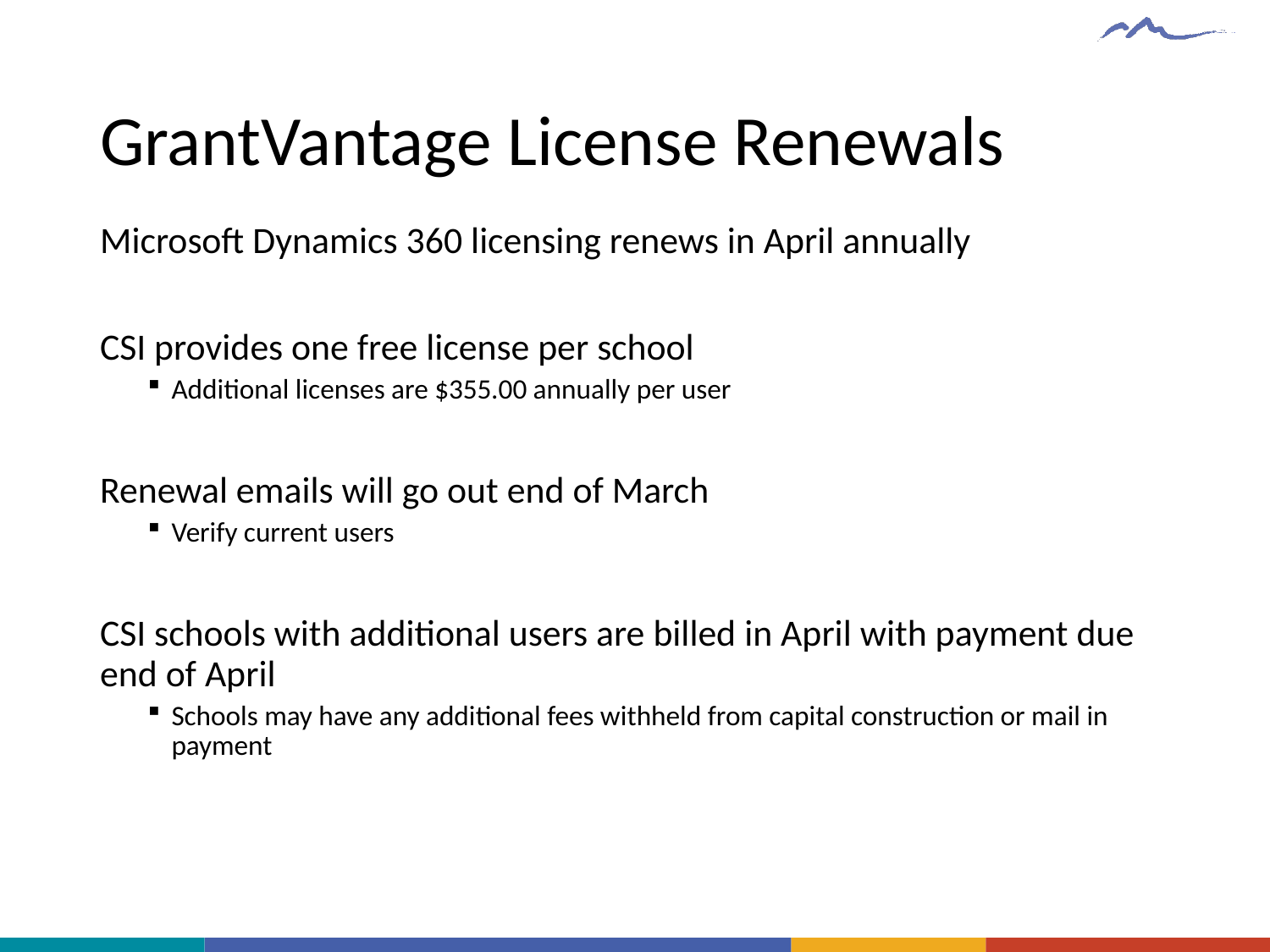

# GrantVantage License Renewals
Microsoft Dynamics 360 licensing renews in April annually

CSI provides one free license per school
Additional licenses are $355.00 annually per user

Renewal emails will go out end of March
Verify current users

CSI schools with additional users are billed in April with payment due end of April
Schools may have any additional fees withheld from capital construction or mail in payment